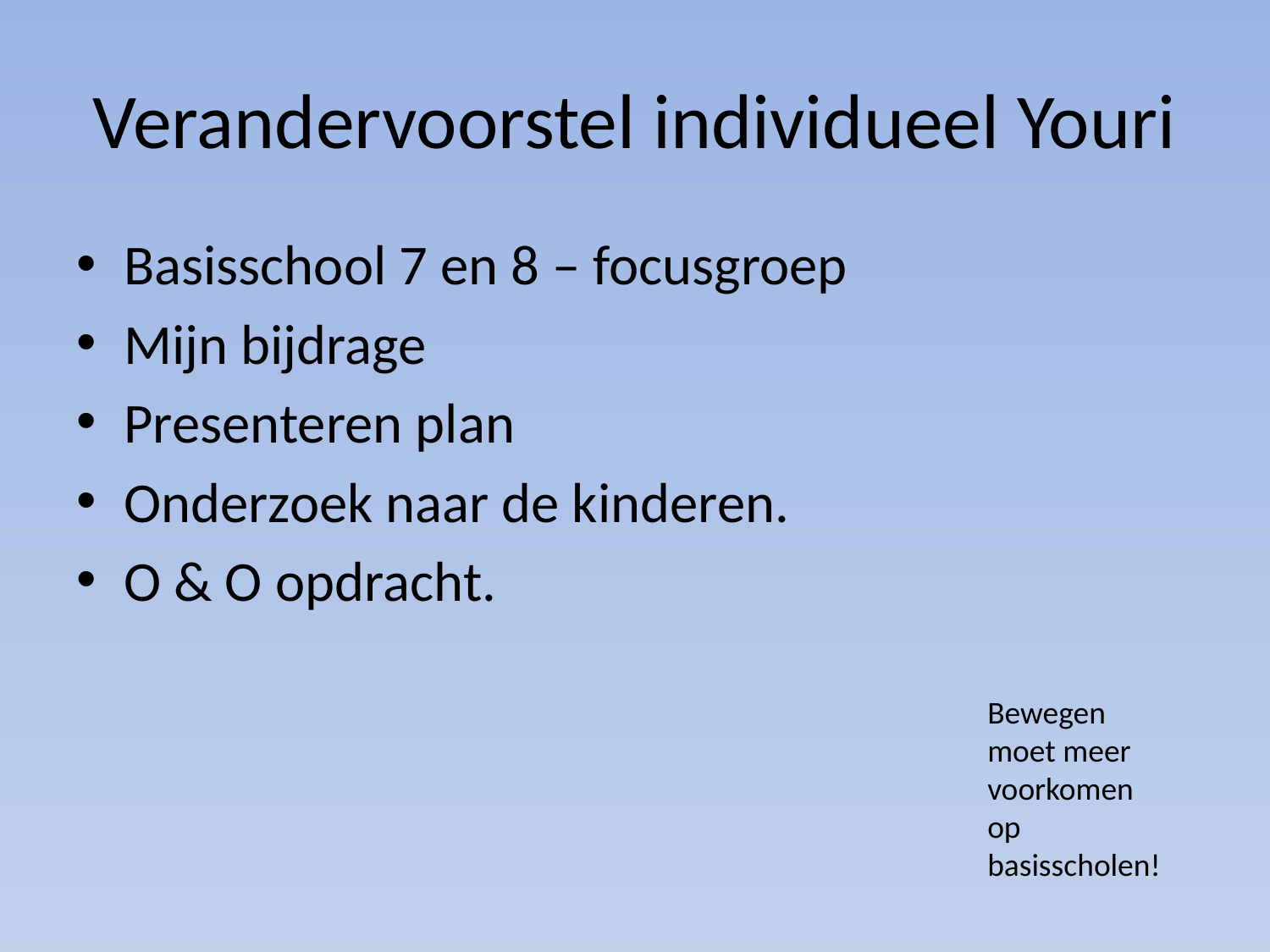

# Verandervoorstel individueel Youri
Basisschool 7 en 8 – focusgroep
Mijn bijdrage
Presenteren plan
Onderzoek naar de kinderen.
O & O opdracht.
Bewegen moet meer voorkomen op basisscholen!